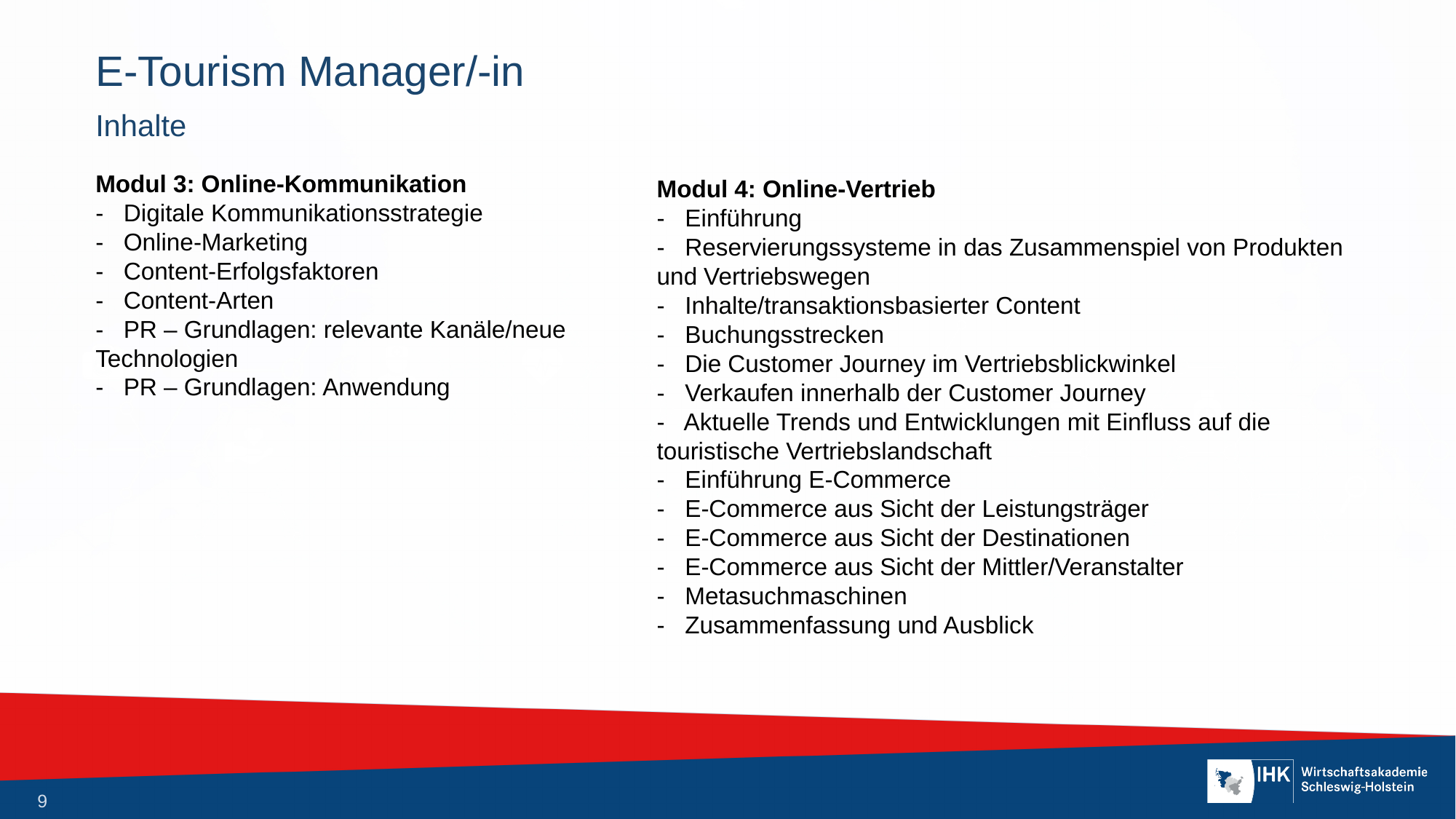

# E-Tourism Manager/-in
Inhalte
Modul 3: Online-Kommunikation
-   Digitale Kommunikationsstrategie
-   Online-Marketing
-   Content-Erfolgsfaktoren
-   Content-Arten
-   PR – Grundlagen: relevante Kanäle/neue Technologien
-   PR – Grundlagen: Anwendung
Modul 4: Online-Vertrieb
-   Einführung
-   Reservierungssysteme in das Zusammenspiel von Produkten und Vertriebswegen
-   Inhalte/transaktionsbasierter Content
-   Buchungsstrecken
-   Die Customer Journey im Vertriebsblickwinkel
-   Verkaufen innerhalb der Customer Journey
-   Aktuelle Trends und Entwicklungen mit Einfluss auf die touristische Vertriebslandschaft
-   Einführung E-Commerce
-   E-Commerce aus Sicht der Leistungsträger
-   E-Commerce aus Sicht der Destinationen
-   E-Commerce aus Sicht der Mittler/Veranstalter
-   Metasuchmaschinen
-   Zusammenfassung und Ausblick